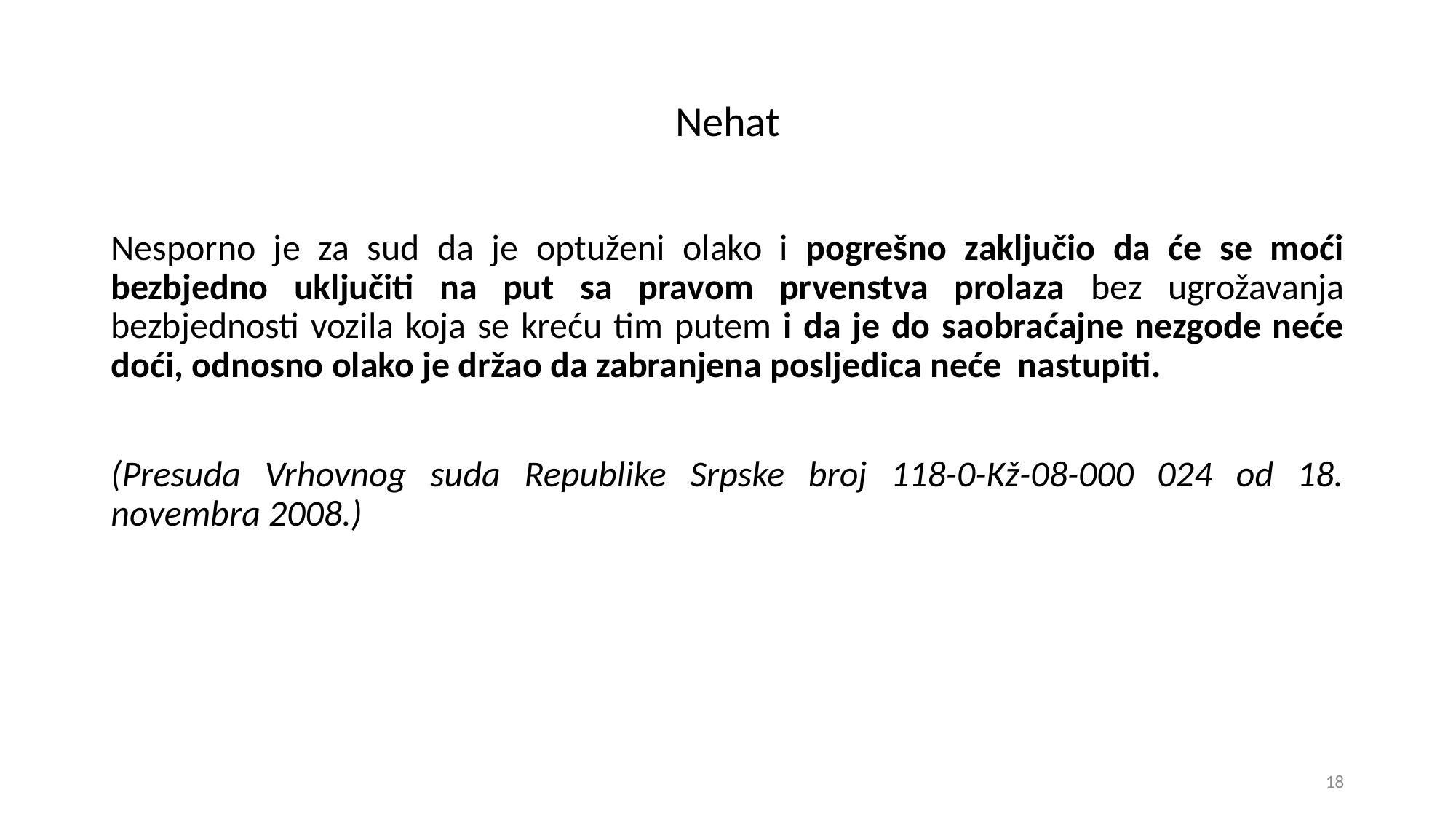

# Nehat
Nesporno je za sud da je optuženi olako i pogrešno zaključio da će se moći bezbjedno uključiti na put sa pravom prvenstva prolaza bez ugrožavanja bezbjednosti vozila koja se kreću tim putem i da je do saobraćajne nezgode neće doći, odnosno olako je držao da zabranjena posljedica neće  nastupiti.

(Presuda Vrhovnog suda Republike Srpske broj 118-0-Kž-08-000 024 od 18. novembra 2008.)
18